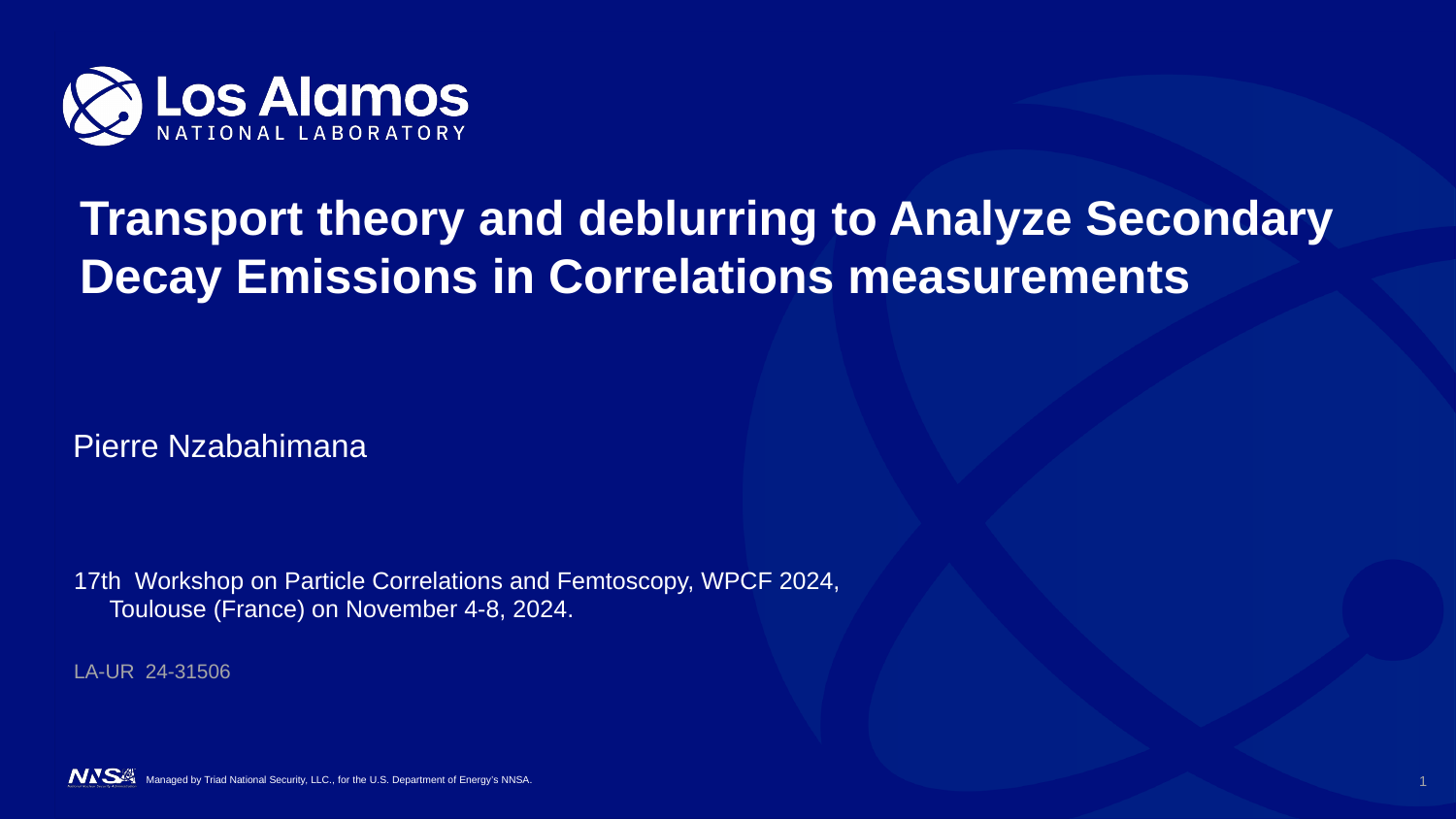

# Transport theory and deblurring to Analyze Secondary Decay Emissions in Correlations measurements
Pierre Nzabahimana

17th  Workshop on Particle Correlations and Femtoscopy, WPCF 2024,  Toulouse (France) on November 4-8, 2024.
LA-UR  24-31506